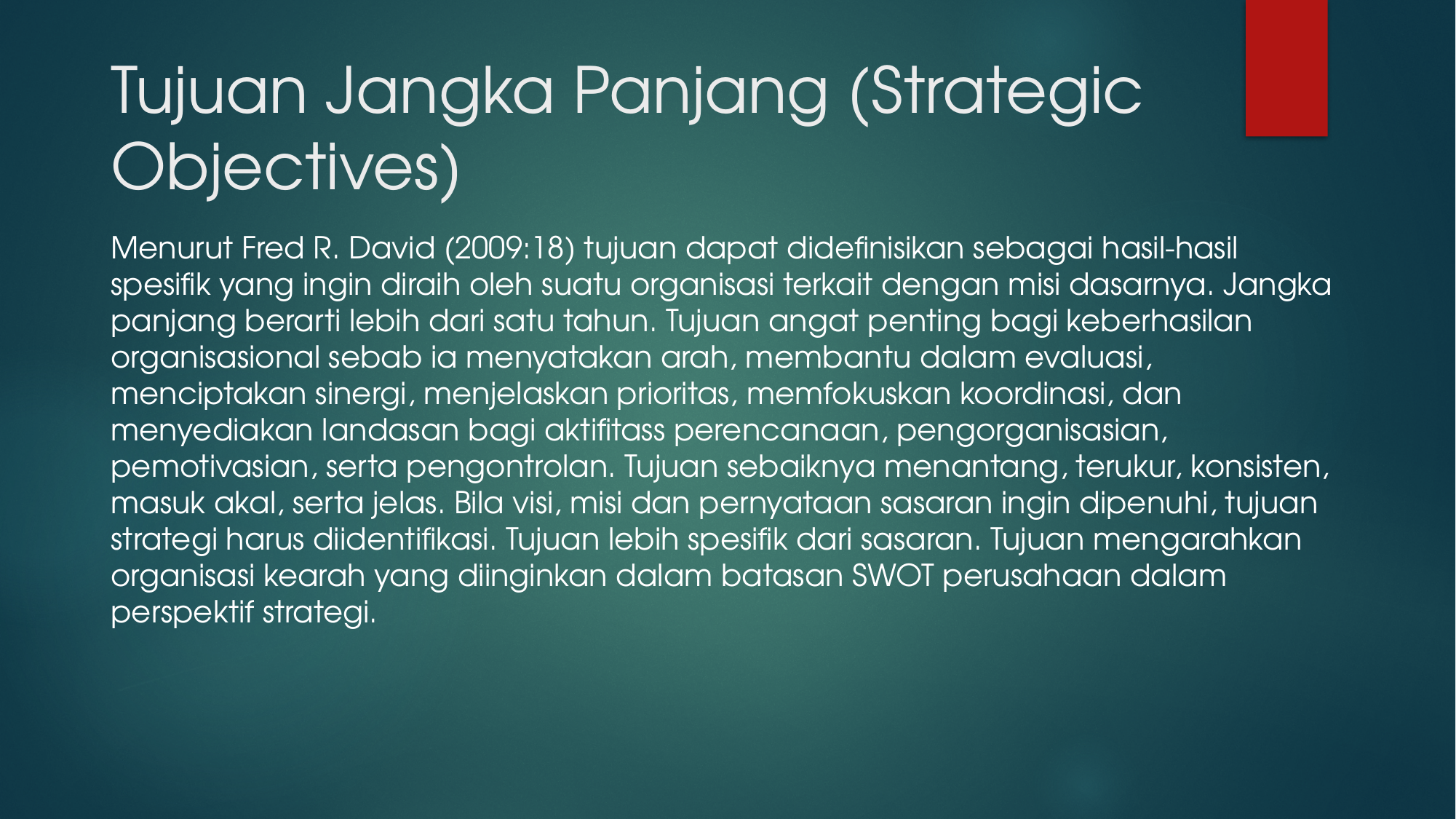

# Tujuan Jangka Panjang (Strategic Objectives)
Menurut Fred R. David (2009:18) tujuan dapat didefinisikan sebagai hasil-hasil spesifik yang ingin diraih oleh suatu organisasi terkait dengan misi dasarnya. Jangka panjang berarti lebih dari satu tahun. Tujuan angat penting bagi keberhasilan organisasional sebab ia menyatakan arah, membantu dalam evaluasi, menciptakan sinergi, menjelaskan prioritas, memfokuskan koordinasi, dan menyediakan landasan bagi aktifitass perencanaan, pengorganisasian, pemotivasian, serta pengontrolan. Tujuan sebaiknya menantang, terukur, konsisten, masuk akal, serta jelas. Bila visi, misi dan pernyataan sasaran ingin dipenuhi, tujuan strategi harus diidentifikasi. Tujuan lebih spesifik dari sasaran. Tujuan mengarahkan organisasi kearah yang diinginkan dalam batasan SWOT perusahaan dalam perspektif strategi.